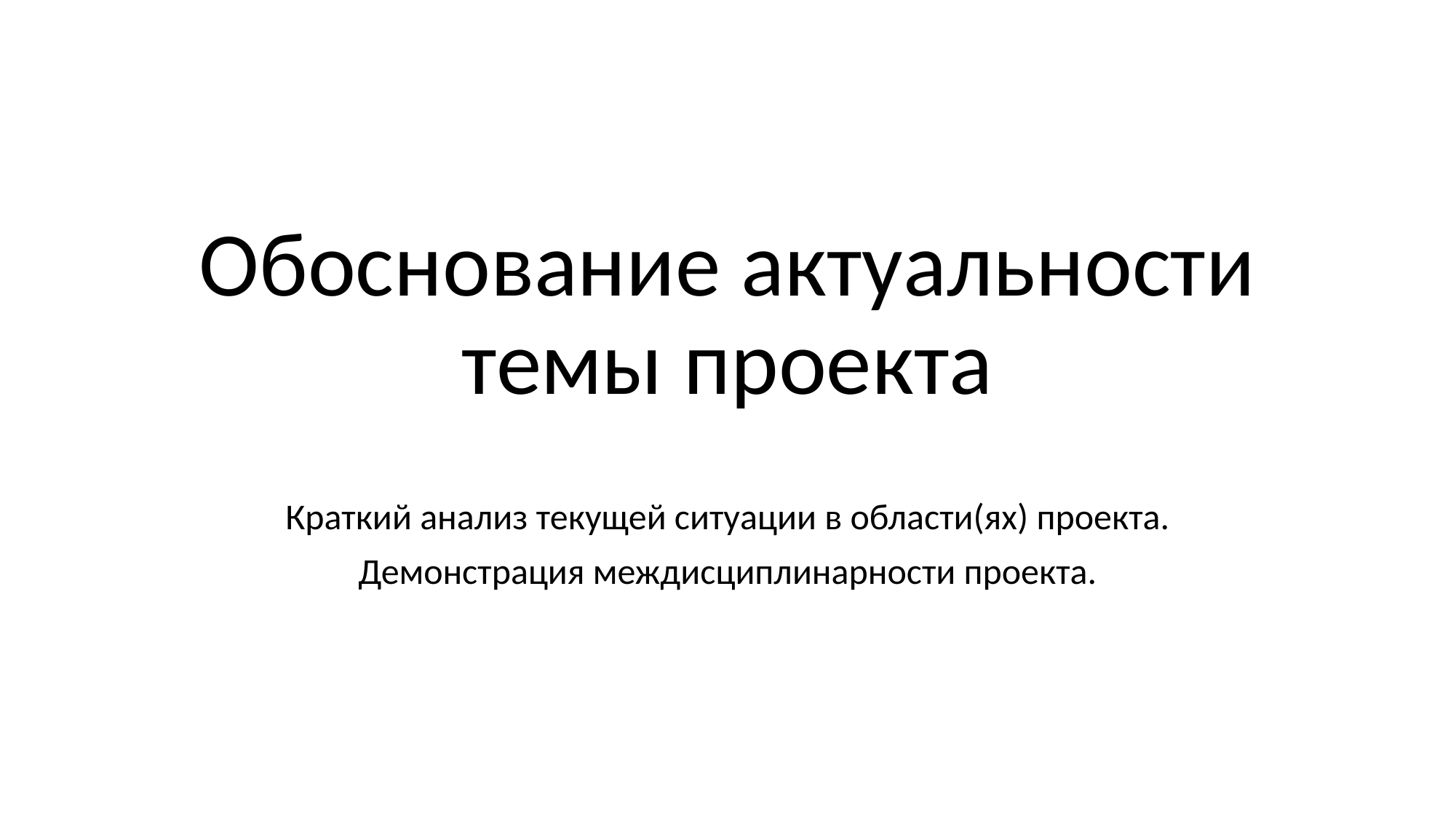

# Обоснование актуальности темы проекта
Краткий анализ текущей ситуации в области(ях) проекта.
Демонстрация междисциплинарности проекта.